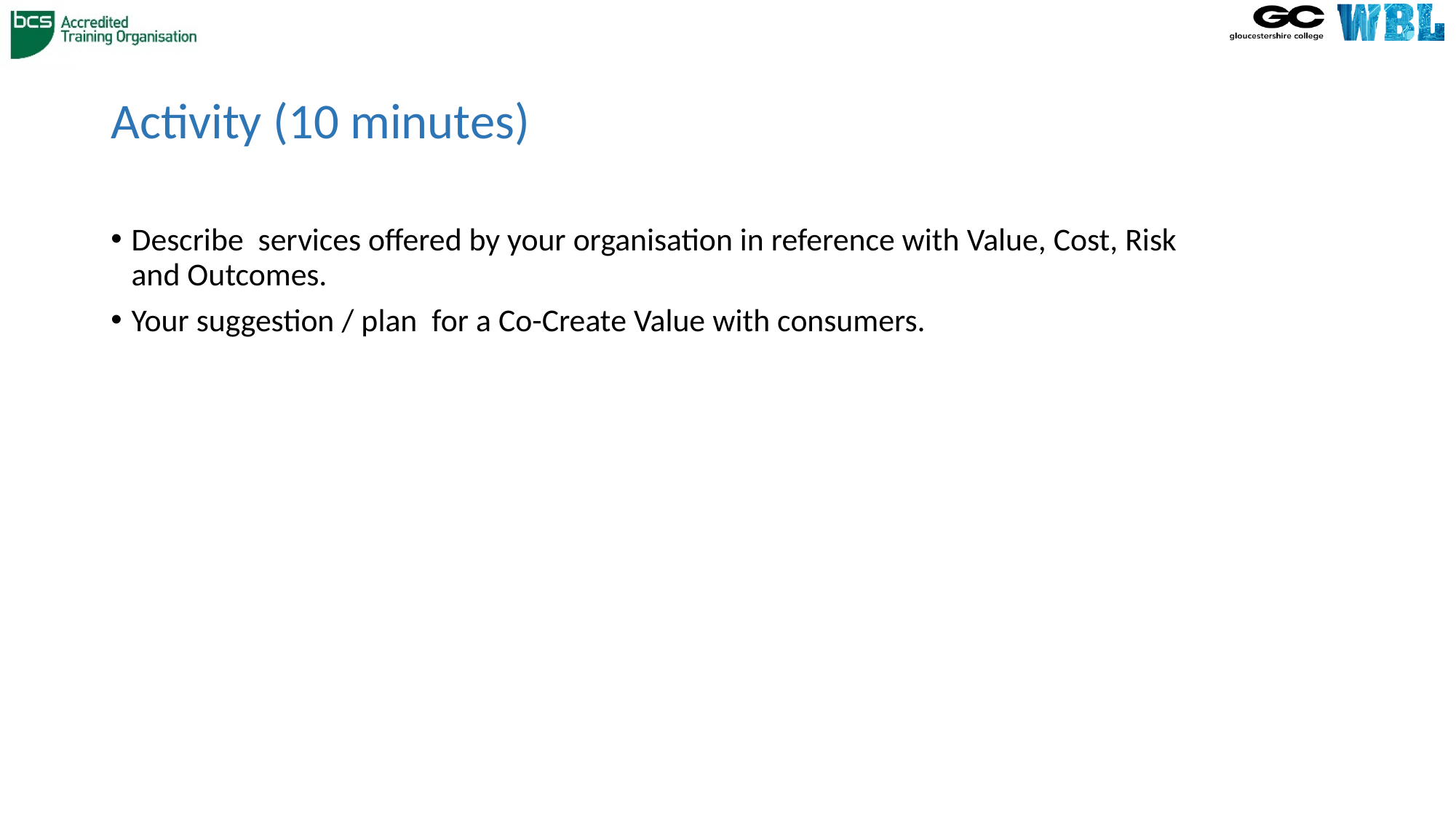

# Activity (10 minutes)
Describe  services offered by your organisation in reference with Value, Cost, Risk and Outcomes.
Your suggestion / plan  for a Co-Create Value with consumers.